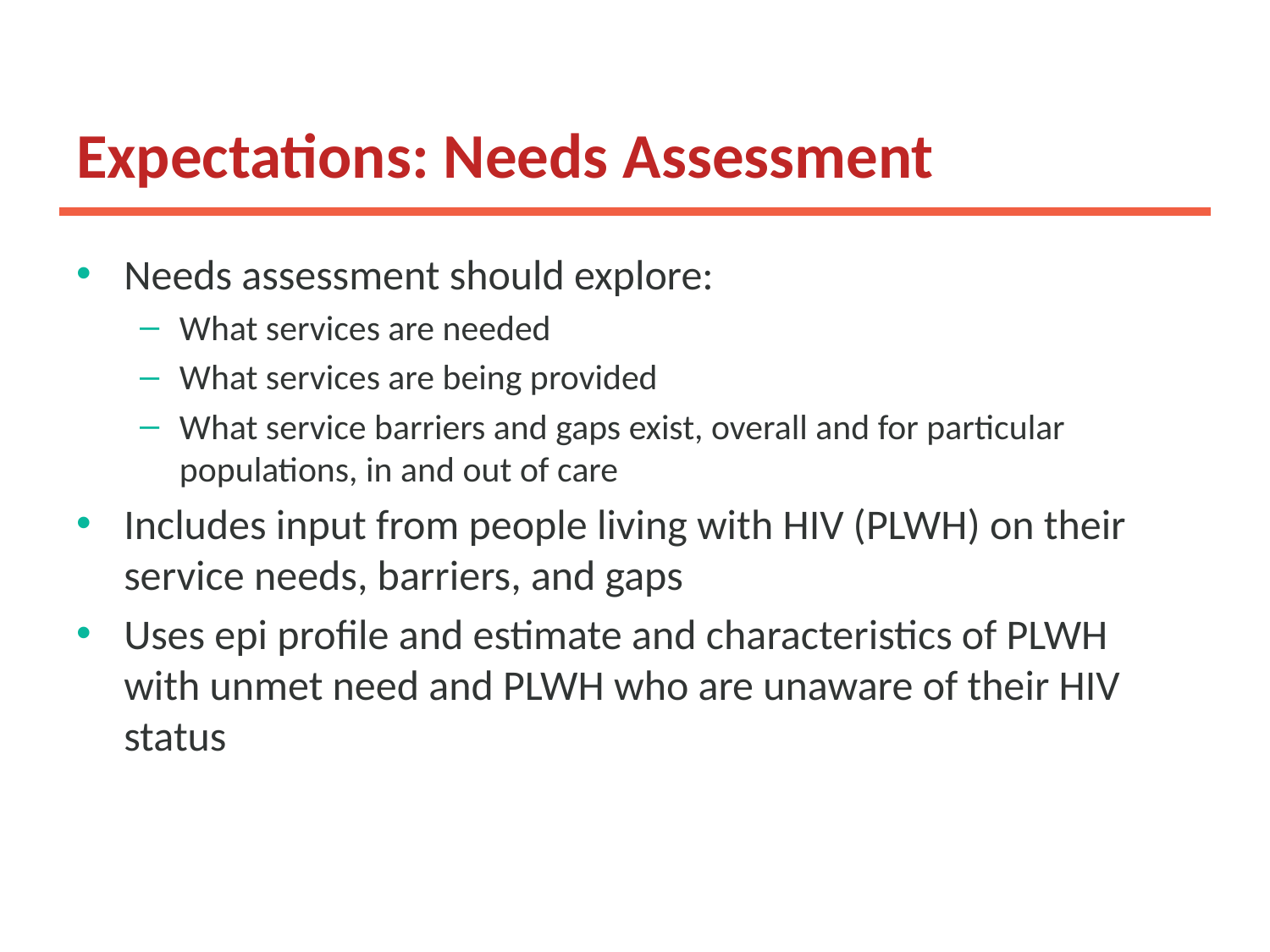

# Expectations: Needs Assessment
Needs assessment should explore:
What services are needed
What services are being provided
What service barriers and gaps exist, overall and for particular populations, in and out of care
Includes input from people living with HIV (PLWH) on their service needs, barriers, and gaps
Uses epi profile and estimate and characteristics of PLWH with unmet need and PLWH who are unaware of their HIV status